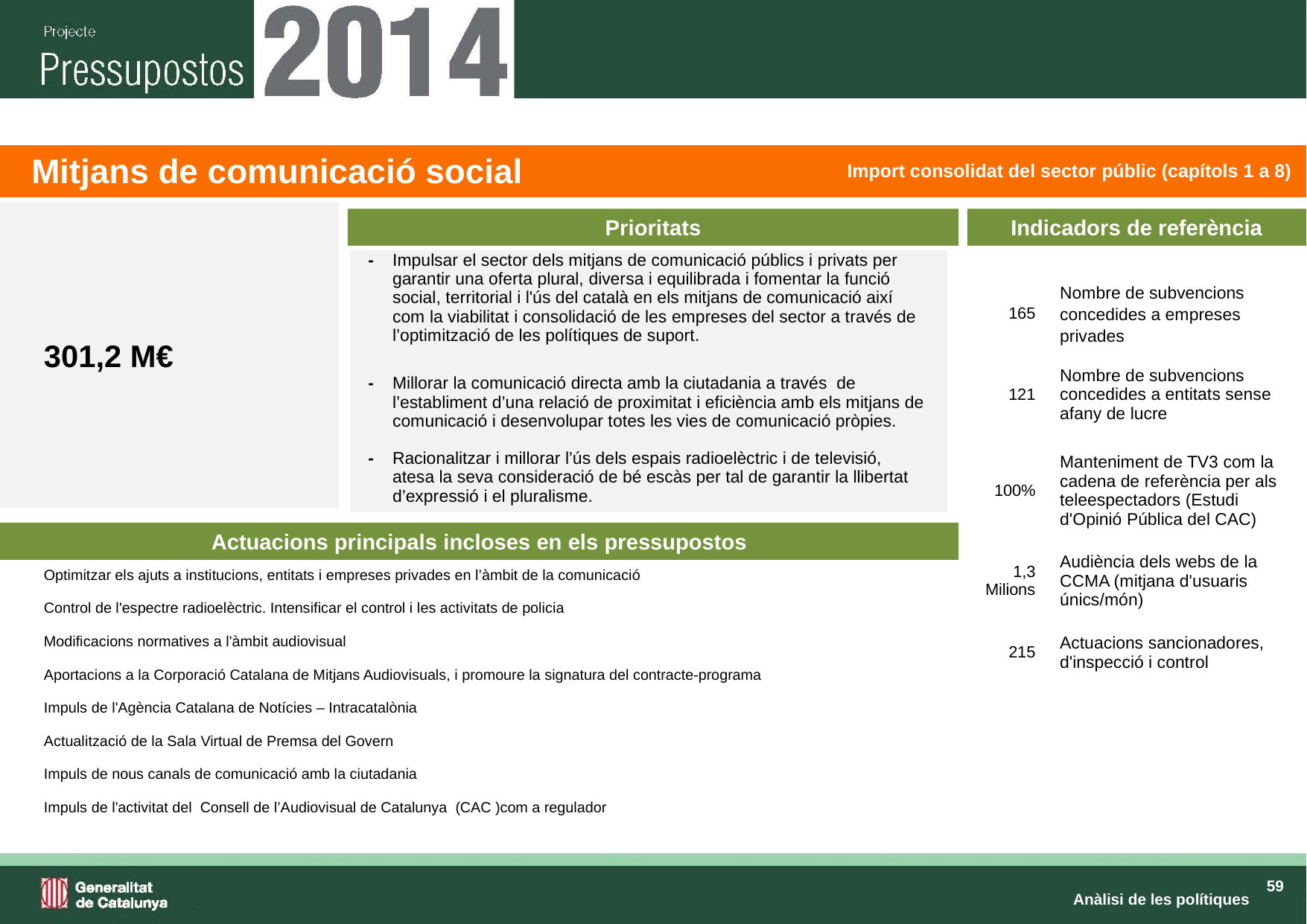

|  | Mitjans de comunicació social | Import consolidat del sector públic (capítols 1 a 8) |
| --- | --- | --- |
301,2 M€
Prioritats
Indicadors de referència
| - | Impulsar el sector dels mitjans de comunicació públics i privats per garantir una oferta plural, diversa i equilibrada i fomentar la funció social, territorial i l'ús del català en els mitjans de comunicació així com la viabilitat i consolidació de les empreses del sector a través de l’optimització de les polítiques de suport. |  |
| --- | --- | --- |
| - | Millorar la comunicació directa amb la ciutadania a través de l’establiment d’una relació de proximitat i eficiència amb els mitjans de comunicació i desenvolupar totes les vies de comunicació pròpies. |  |
| - | Racionalitzar i millorar l’ús dels espais radioelèctric i de televisió, atesa la seva consideració de bé escàs per tal de garantir la llibertat d’expressió i el pluralisme. |  |
| 165 | Nombre de subvencions concedides a empreses privades |
| --- | --- |
| 121 | Nombre de subvencions concedides a entitats sense afany de lucre |
| 100% | Manteniment de TV3 com la cadena de referència per als teleespectadors (Estudi d'Opinió Pública del CAC) |
| 1,3 Milions | Audiència dels webs de la CCMA (mitjana d'usuaris únics/món) |
| 215 | Actuacions sancionadores, d'inspecció i control |
Actuacions principals incloses en els pressupostos
|  | Optimitzar els ajuts a institucions, entitats i empreses privades en l’àmbit de la comunicació Control de l'espectre radioelèctric. Intensificar el control i les activitats de policia Modificacions normatives a l'àmbit audiovisual Aportacions a la Corporació Catalana de Mitjans Audiovisuals, i promoure la signatura del contracte-programa Impuls de l'Agència Catalana de Notícies – Intracatalònia Actualització de la Sala Virtual de Premsa del Govern Impuls de nous canals de comunicació amb la ciutadania Impuls de l'activitat del Consell de l’Audiovisual de Catalunya (CAC )com a regulador |
| --- | --- |
Anàlisi de les polítiques